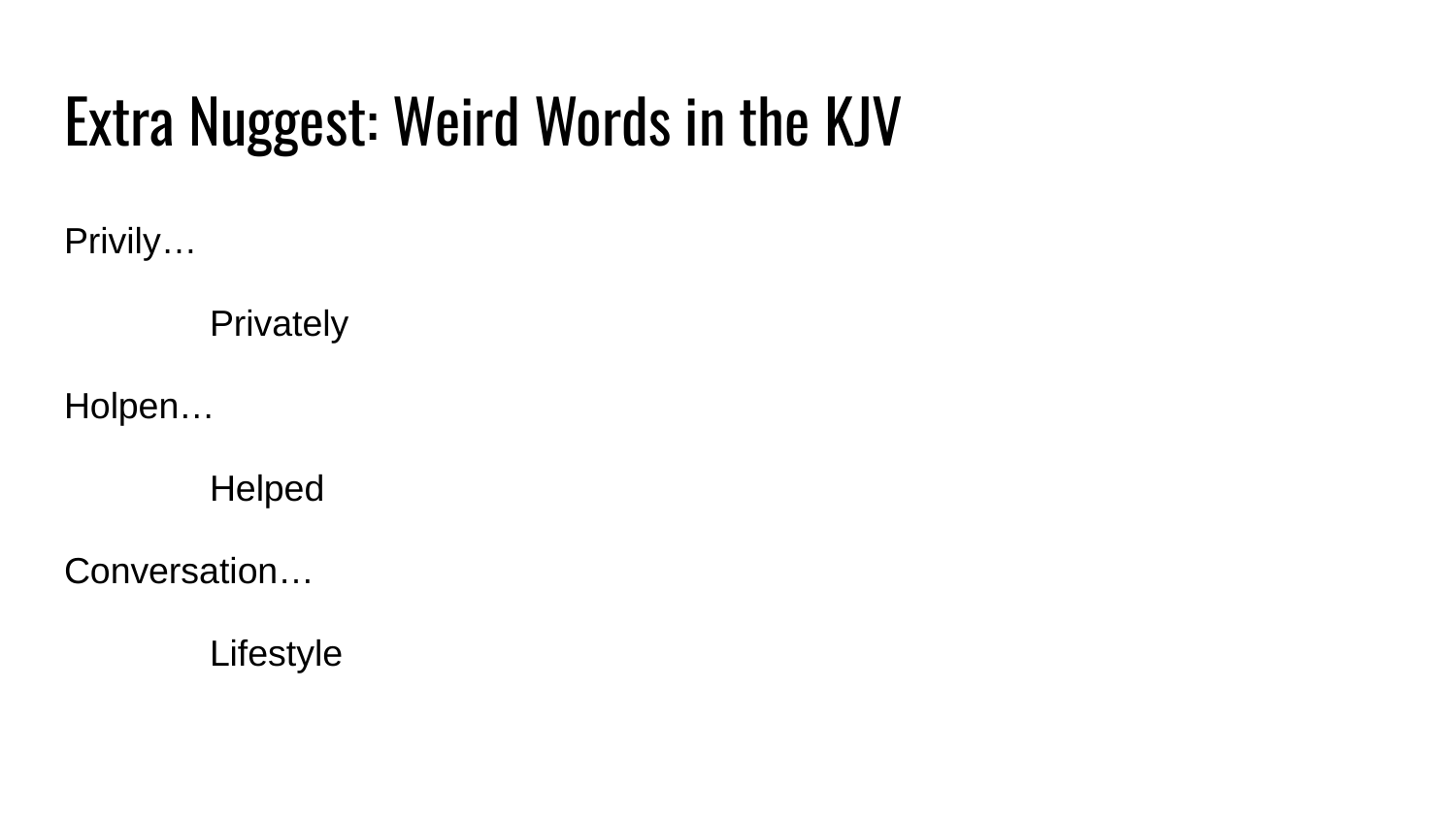

# Extra Nuggest: Weird Words in the KJV
Privily…
	Privately
Holpen…
	Helped
Conversation…
	Lifestyle